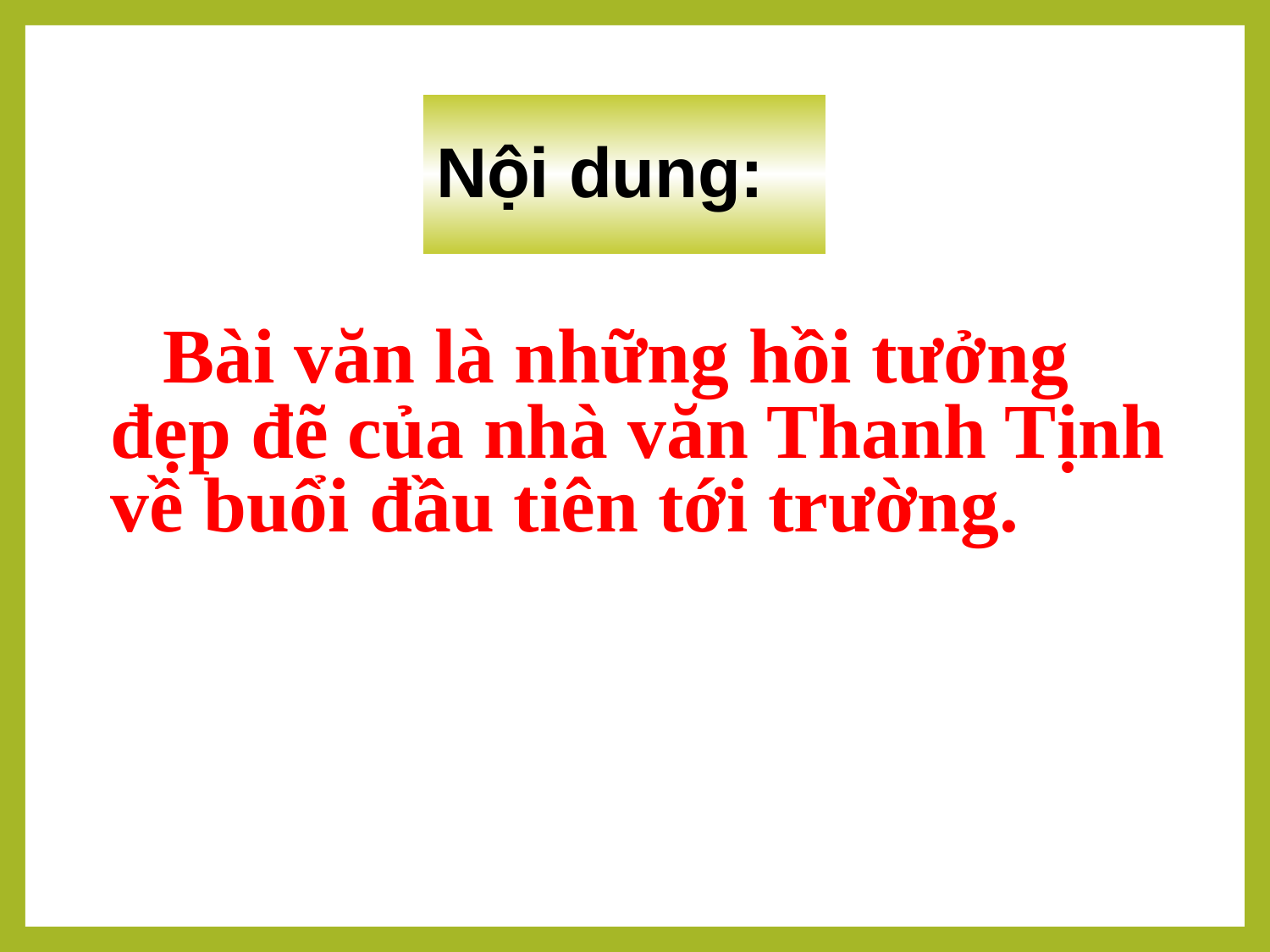

# Nội dung:
        Bài văn là những hồi tưởng đẹp đẽ của nhà văn Thanh Tịnh về buổi đầu tiên tới trường.